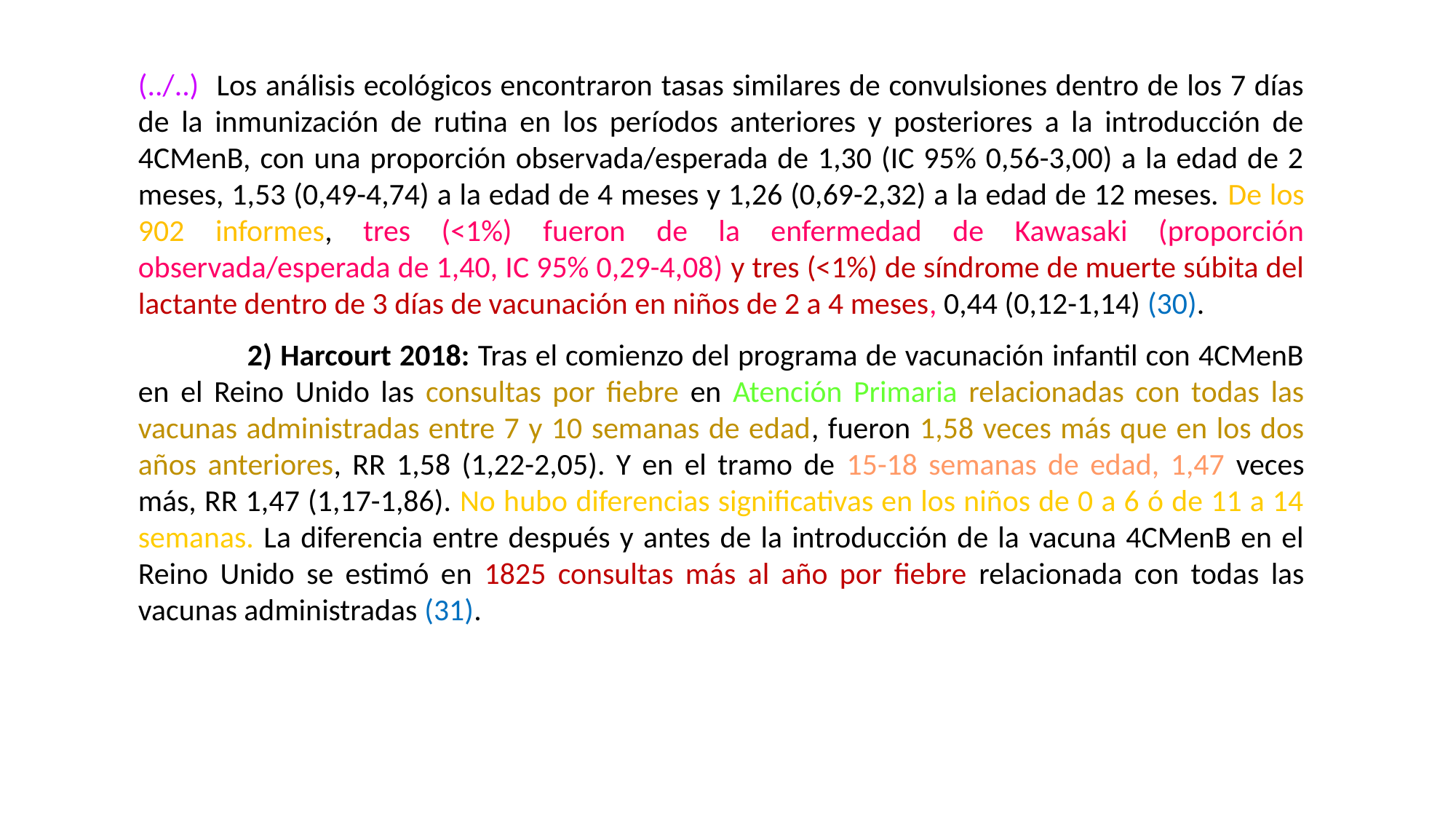

(../..)  Los análisis ecológicos encontraron tasas similares de convulsiones dentro de los 7 días de la inmunización de rutina en los períodos anteriores y posteriores a la introducción de 4CMenB, con una proporción observada/esperada de 1,30 (IC 95% 0,56-3,00) a la edad de 2 meses, 1,53 (0,49-4,74) a la edad de 4 meses y 1,26 (0,69-2,32) a la edad de 12 meses. De los 902 informes, tres (<1%) fueron de la enfermedad de Kawasaki (proporción observada/esperada de 1,40, IC 95% 0,29-4,08) y tres (<1%) de síndrome de muerte súbita del lactante dentro de 3 días de vacunación en niños de 2 a 4 meses, 0,44 (0,12-1,14) (30).
	2) Harcourt 2018: Tras el comienzo del programa de vacunación infantil con 4CMenB en el Reino Unido las consultas por fiebre en Atención Primaria relacionadas con todas las vacunas administradas entre 7 y 10 semanas de edad, fueron 1,58 veces más que en los dos años anteriores, RR 1,58 (1,22-2,05). Y en el tramo de 15-18 semanas de edad, 1,47 veces más, RR 1,47 (1,17-1,86). No hubo diferencias significativas en los niños de 0 a 6 ó de 11 a 14 semanas. La diferencia entre después y antes de la introducción de la vacuna 4CMenB en el Reino Unido se estimó en 1825 consultas más al año por fiebre relacionada con todas las vacunas administradas (31).